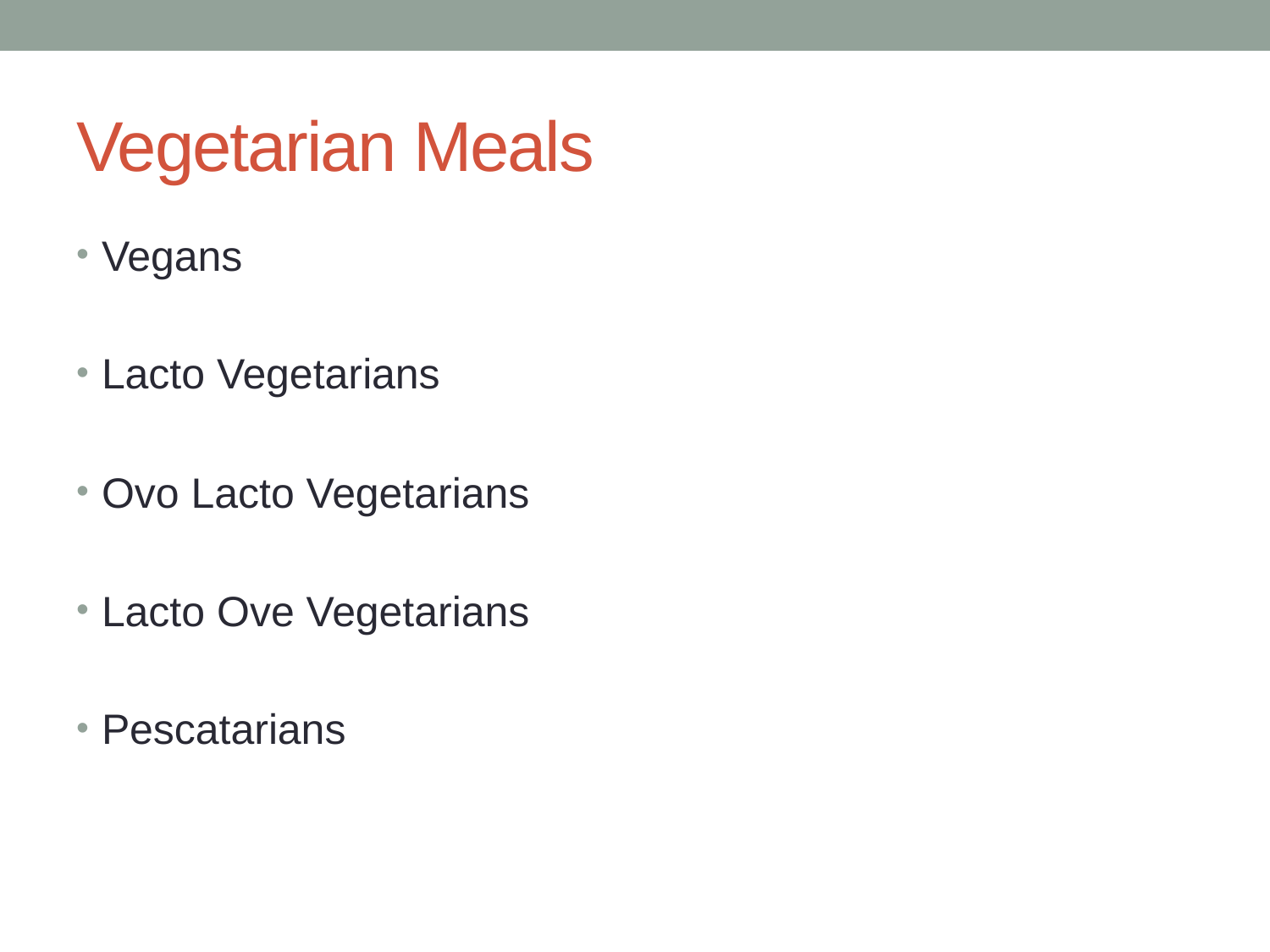

# Vegetarian Meals
Vegans

Lacto Vegetarians

Ovo Lacto Vegetarians

Lacto Ove Vegetarians

Pescatarians